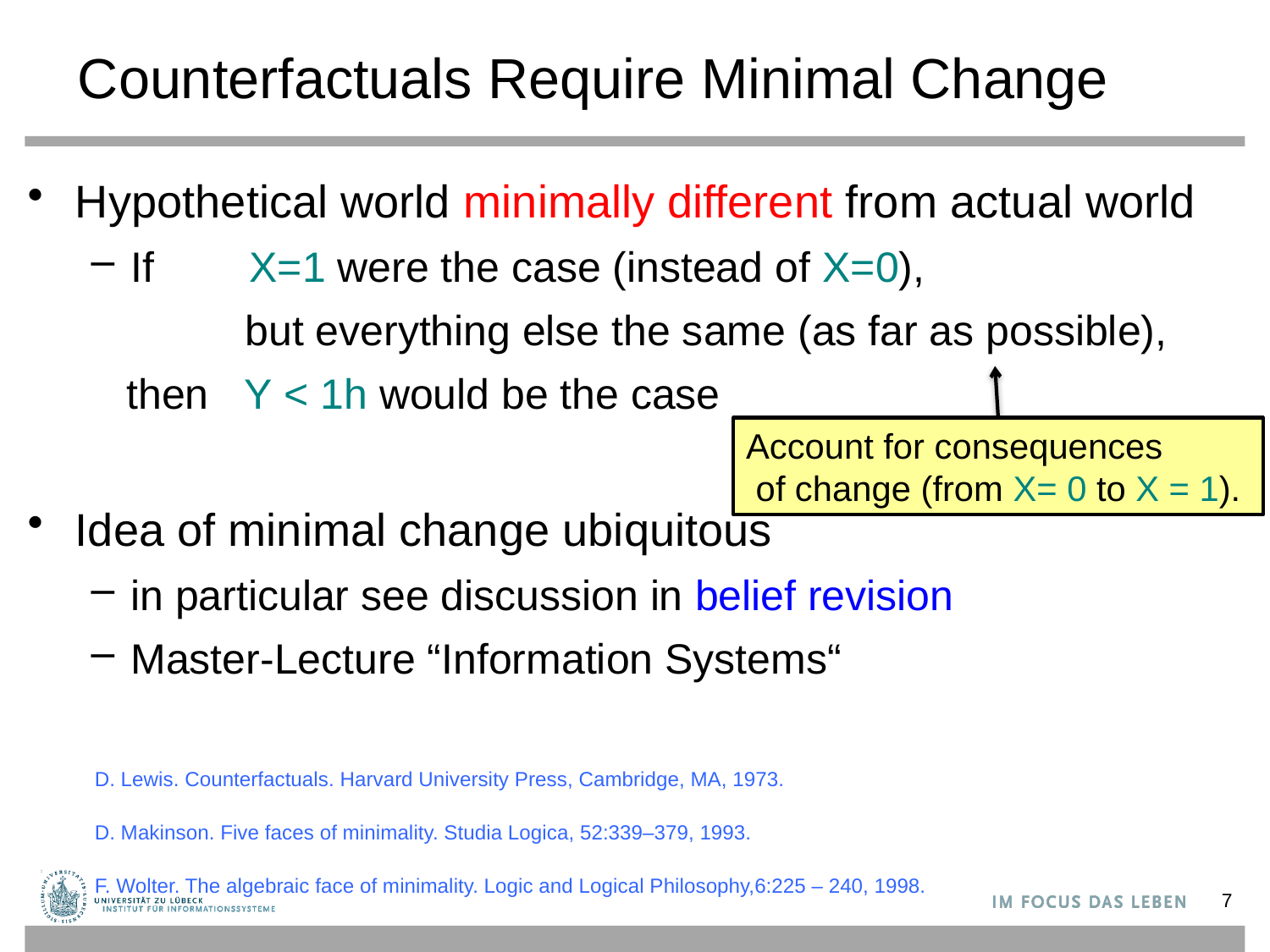

# Counterfactuals Require Minimal Change
Hypothetical world minimally different from actual world
If        X=1 were the case (instead of X=0),
             but everything else the same (as far as possible),
   then   Y < 1h would be the case

Idea of minimal change ubiquitous
in particular see discussion in belief revision
Master-Lecture “Information Systems“

Account for consequences
 of change (from X= 0 to X = 1).
D. Lewis. Counterfactuals. Harvard University Press, Cambridge, MA, 1973.
D. Makinson. Five faces of minimality. Studia Logica, 52:339–379, 1993.
F. Wolter. The algebraic face of minimality. Logic and Logical Philosophy,6:225 – 240, 1998.
7